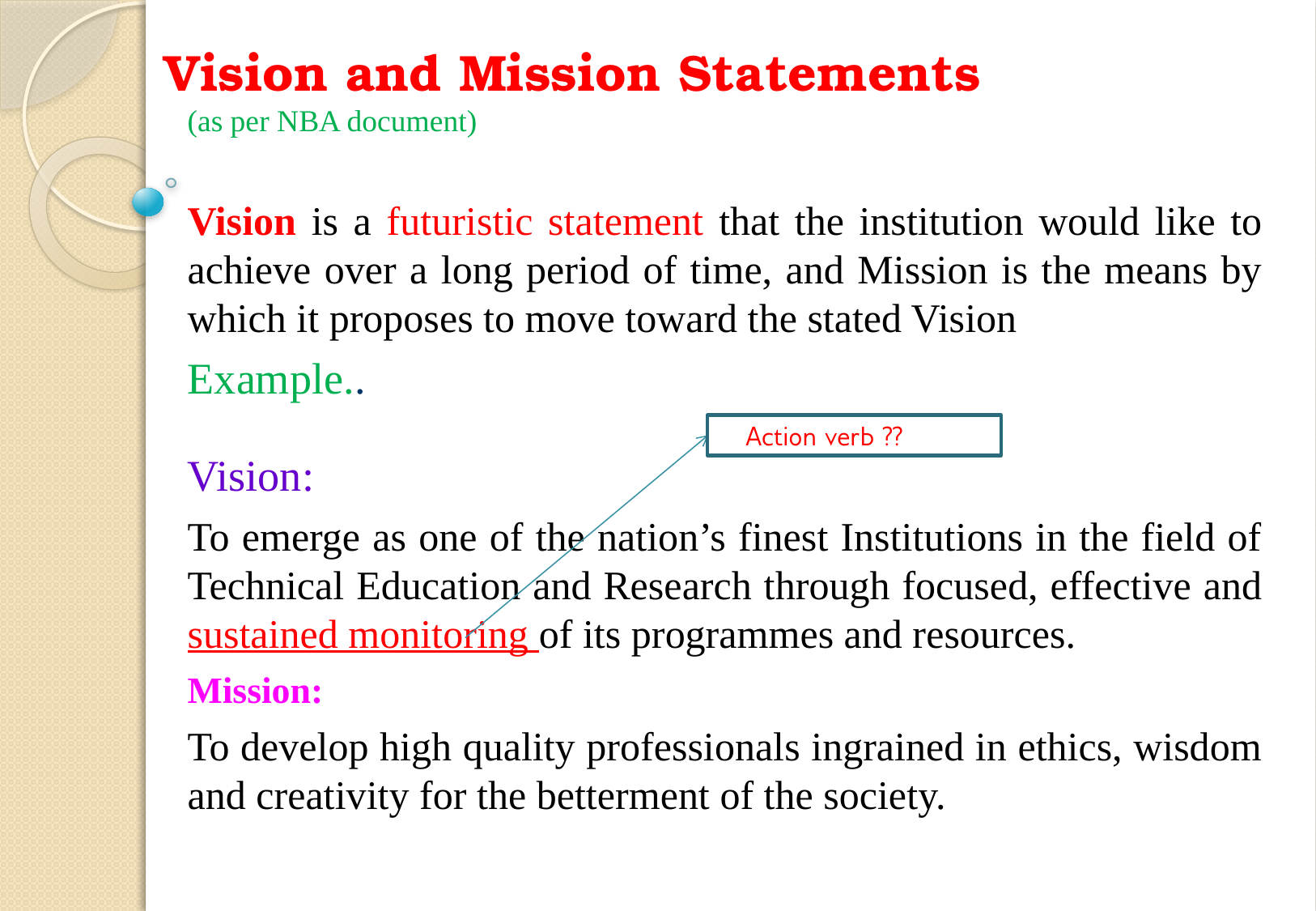

# Vision and Mission Statements
(as per NBA document)

Vision is a futuristic statement that the institution would like to achieve over a long period of time, and Mission is the means by which it proposes to move toward the stated Vision
Example..

Vision:
To emerge as one of the nation’s finest Institutions in the field of Technical Education and Research through focused, effective and sustained monitoring of its programmes and resources.
Mission:
To develop high quality professionals ingrained in ethics, wisdom and creativity for the betterment of the society.

Action verb ?? Verb